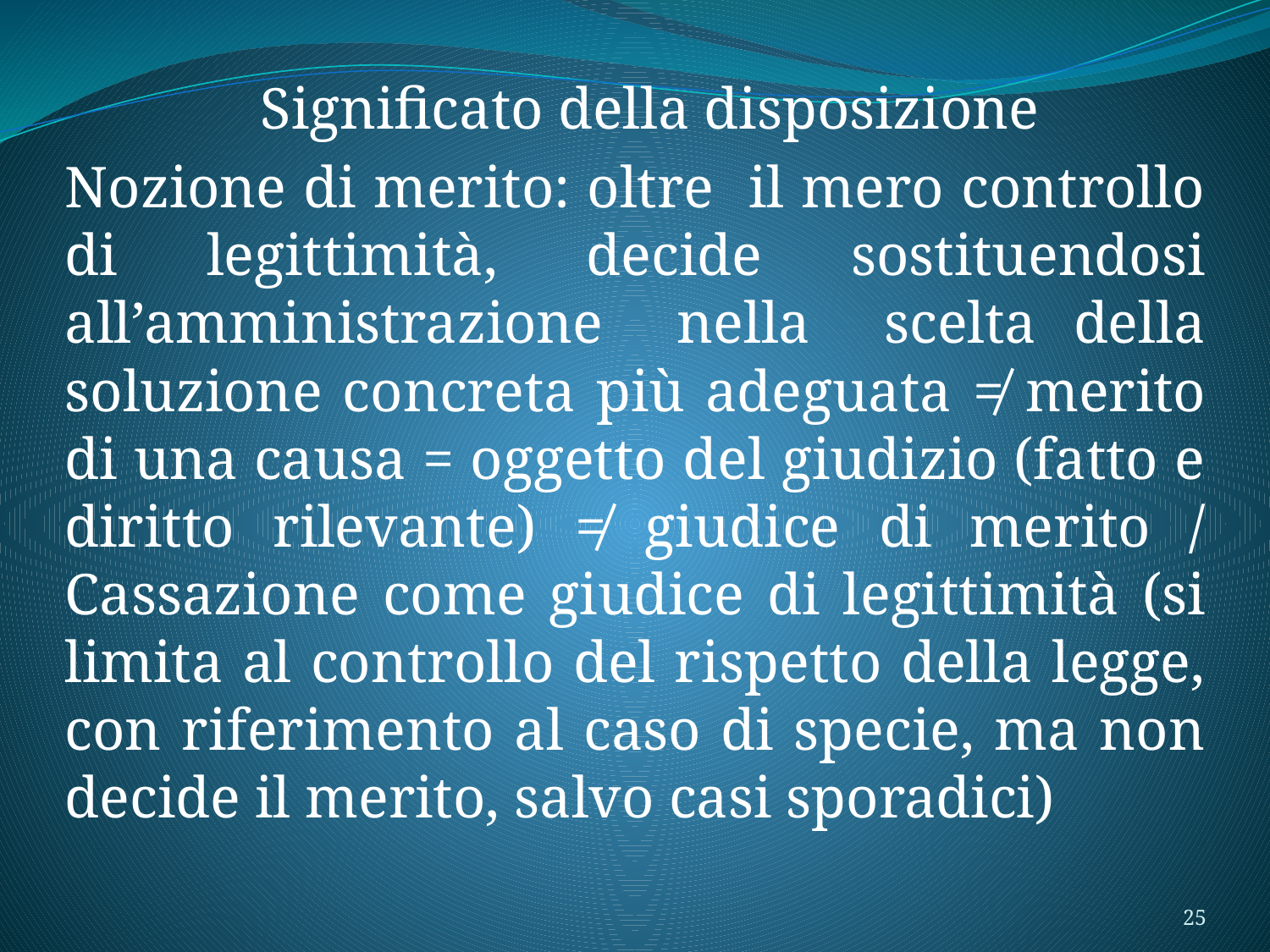

Significato della disposizione
Nozione di merito: oltre  il mero controllo di legittimità, decide sostituendosi all’amministrazione  nella  scelta della soluzione concreta più adeguata ≠ merito di una causa = oggetto del giudizio (fatto e diritto rilevante) ≠ giudice di merito / Cassazione come giudice di legittimità (si limita al controllo del rispetto della legge, con riferimento al caso di specie, ma non decide il merito, salvo casi sporadici)

25